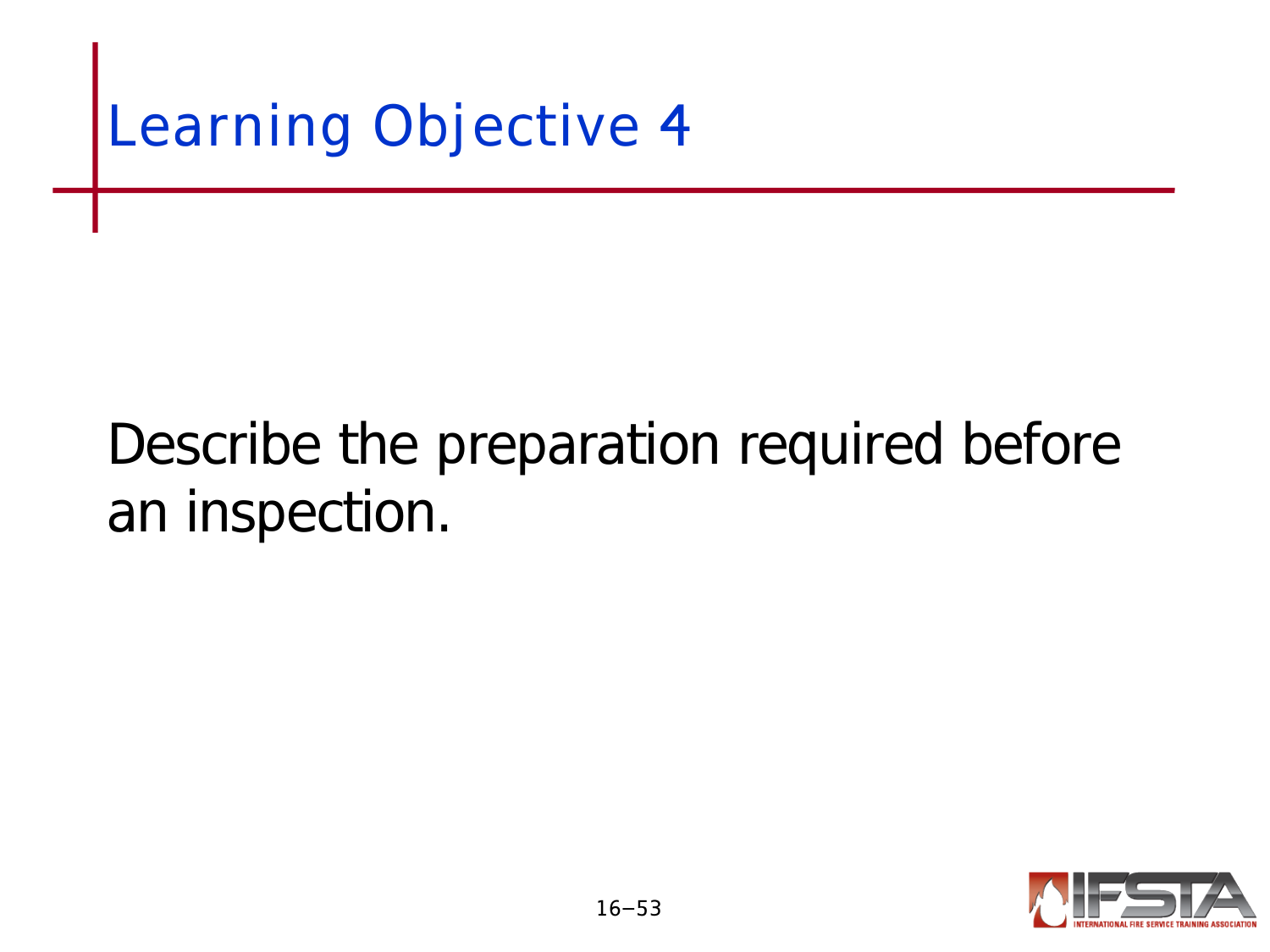

# Learning Objective 4

Describe the preparation required before an inspection.
16–53